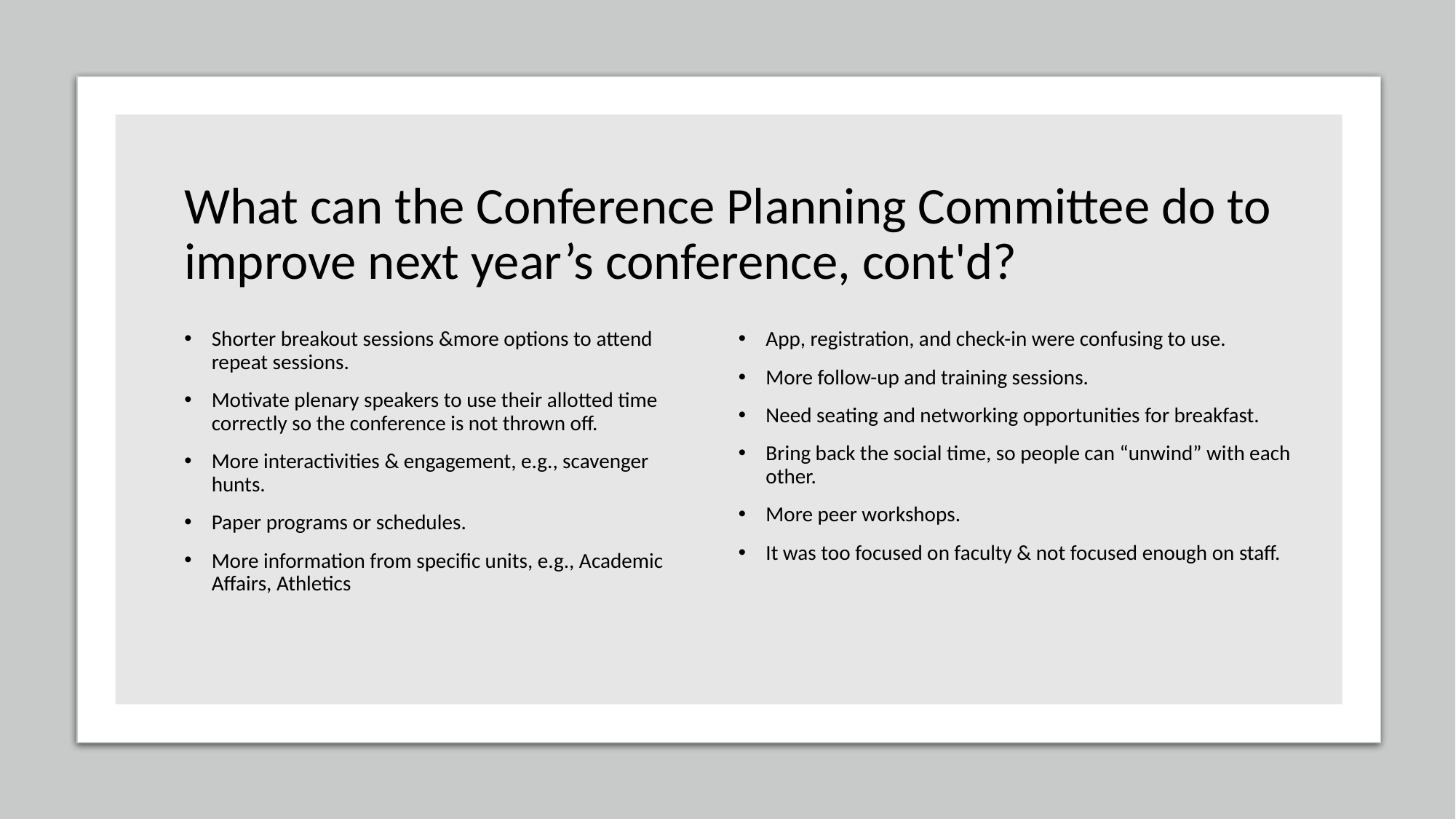

# What can the Conference Planning Committee do to improve next year’s conference, cont'd?
Shorter breakout sessions &more options to attend repeat sessions.
Motivate plenary speakers to use their allotted time correctly so the conference is not thrown off.
More interactivities & engagement, e.g., scavenger hunts.
Paper programs or schedules.
More information from specific units, e.g., Academic Affairs, Athletics
App, registration, and check-in were confusing to use.
More follow-up and training sessions.
Need seating and networking opportunities for breakfast.
Bring back the social time, so people can “unwind” with each other.
More peer workshops.
It was too focused on faculty & not focused enough on staff.